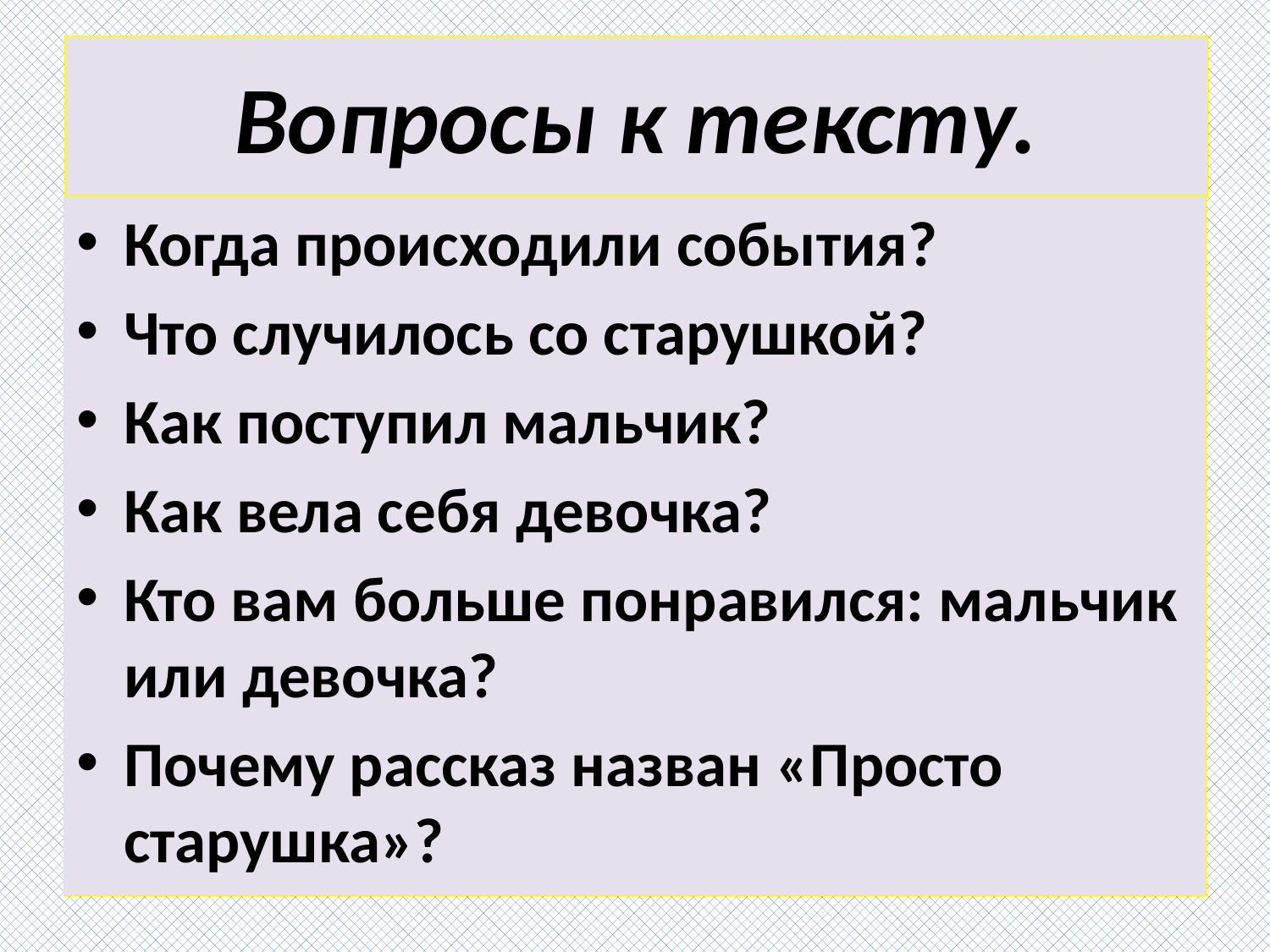

# Вопросы к тексту.
Когда происходили события?
Что случилось со старушкой?
Как поступил мальчик?
Как вела себя девочка?
Кто вам больше понравился: мальчик или девочка?
Почему рассказ назван «Просто старушка»?